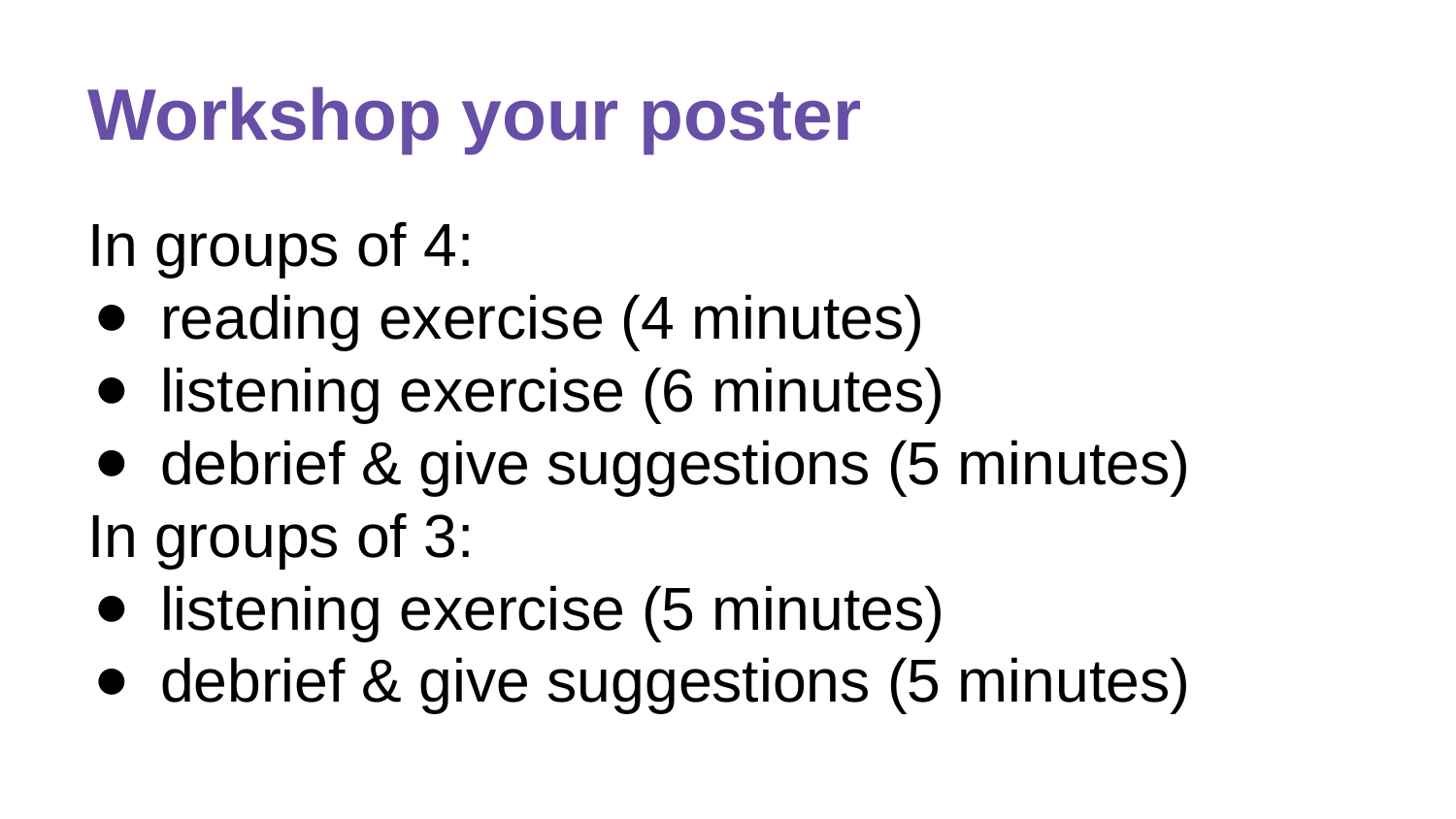

# Workshop your poster
In groups of 4:
reading exercise (4 minutes)
listening exercise (6 minutes)
debrief & give suggestions (5 minutes)
In groups of 3:
listening exercise (5 minutes)
debrief & give suggestions (5 minutes)